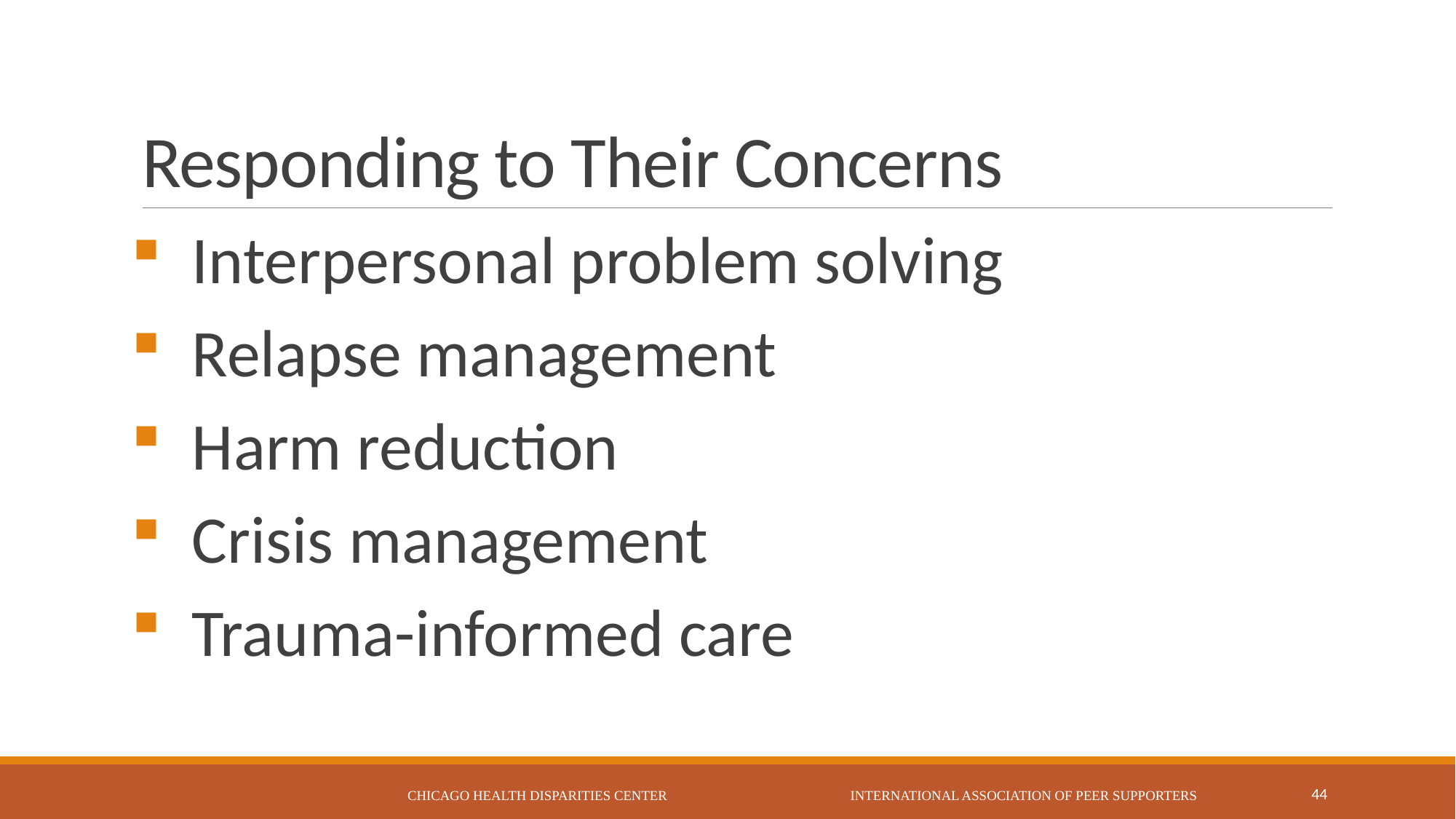

# Responding to Their Concerns
  Interpersonal problem solving
  Relapse management
  Harm reduction
  Crisis management
  Trauma-informed care

Chicago Health Disparities Center                                                     International Association of Peer Supporters
44